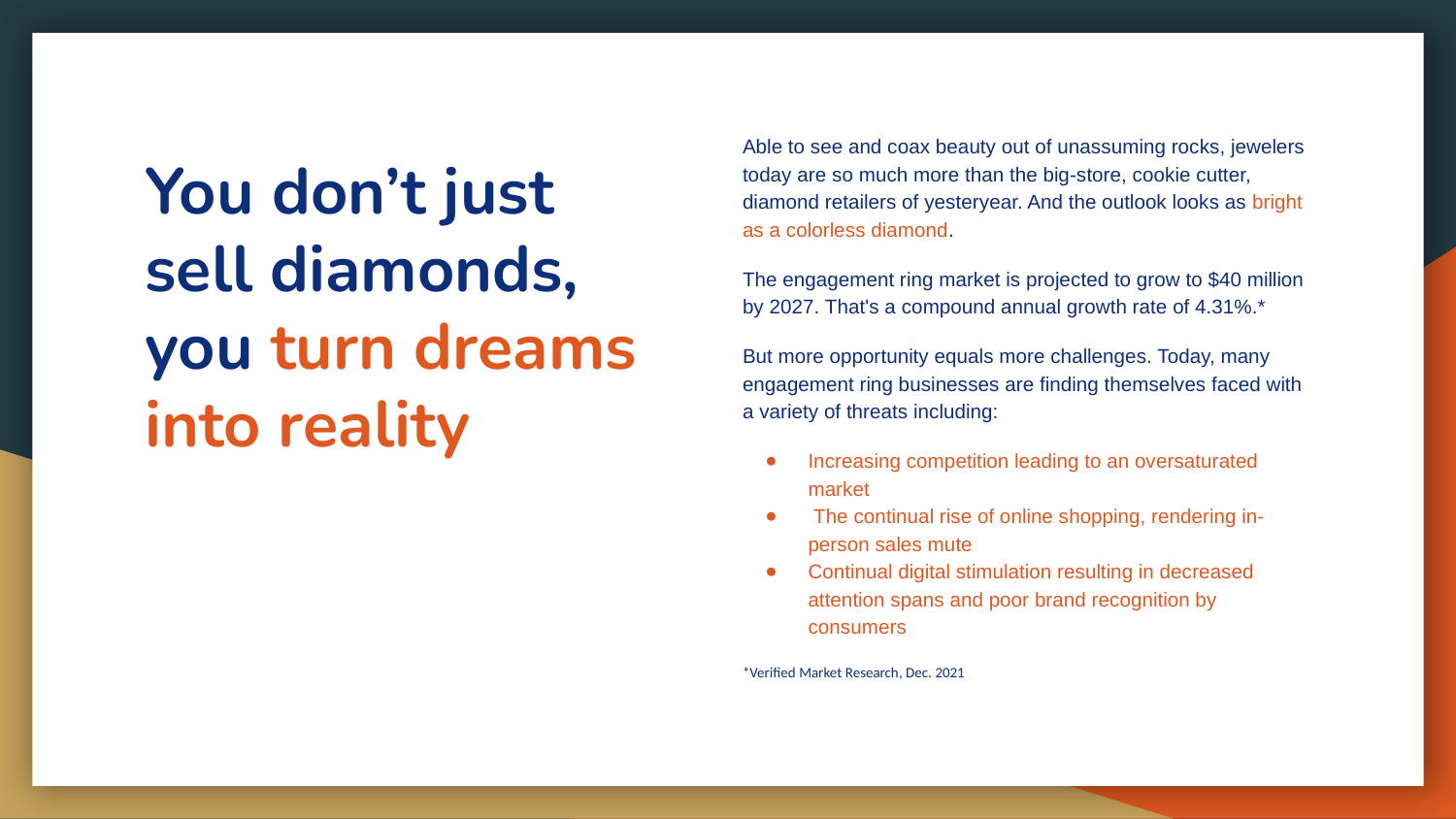

Able to see and coax beauty out of unassuming rocks, jewelers today are so much more than the big-store, cookie cutter, diamond retailers of yesteryear. And the outlook looks as bright as a colorless diamond.
The engagement ring market is projected to grow to $40 million by 2027. That's a compound annual growth rate of 4.31%.*
But more opportunity equals more challenges. Today, many engagement ring businesses are finding themselves faced with a variety of threats including:
Increasing competition leading to an oversaturated market
 The continual rise of online shopping, rendering in-person sales mute
Continual digital stimulation resulting in decreased attention spans and poor brand recognition by consumers
*Verified Market Research, Dec. 2021
# You don’t just sell diamonds, you turn dreams into reality